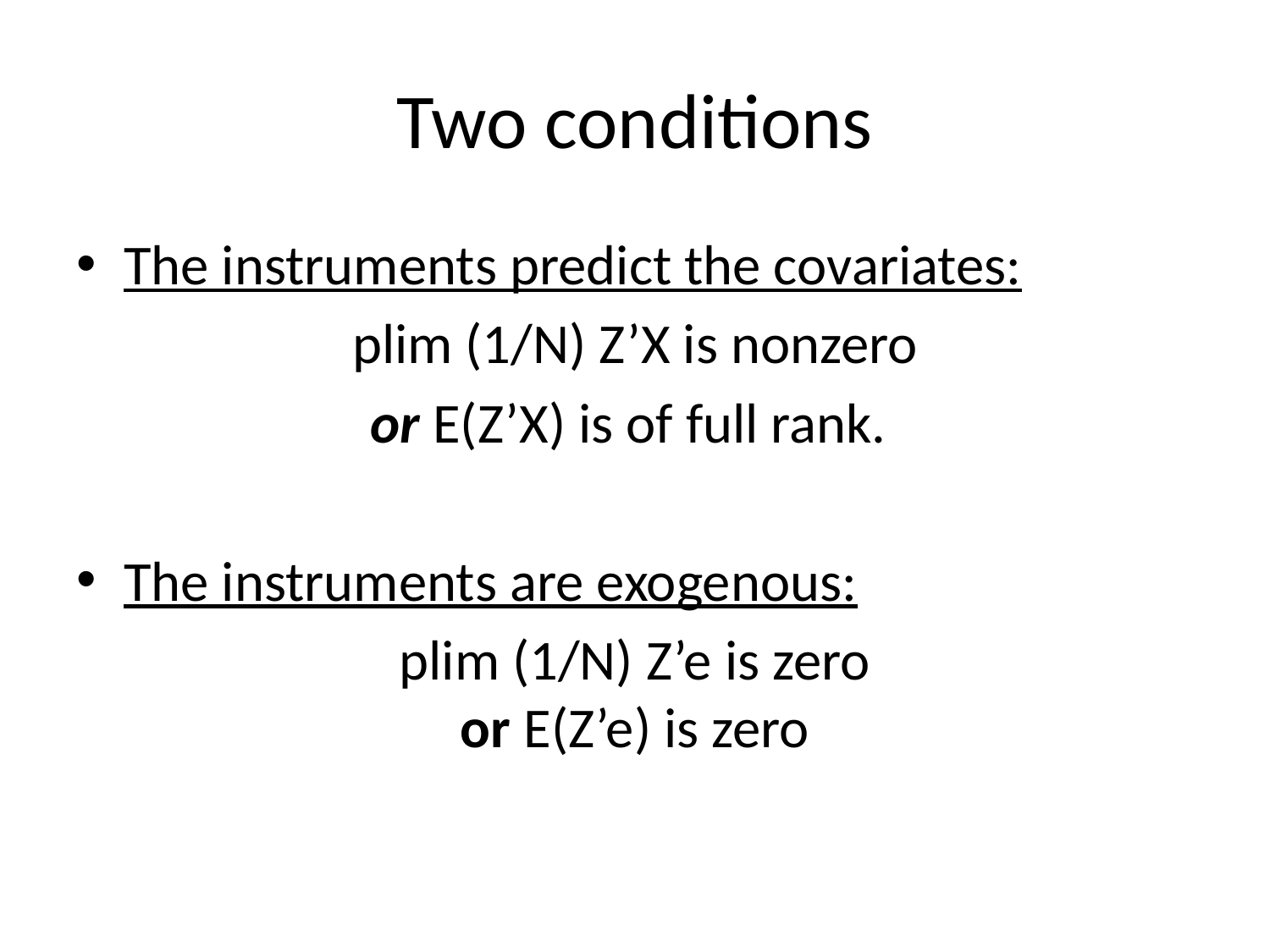

# Two conditions
The instruments predict the covariates:
plim (1/N) Z’X is nonzero
or E(Z’X) is of full rank.

The instruments are exogenous:
plim (1/N) Z’e is zero
or E(Z’e) is zero